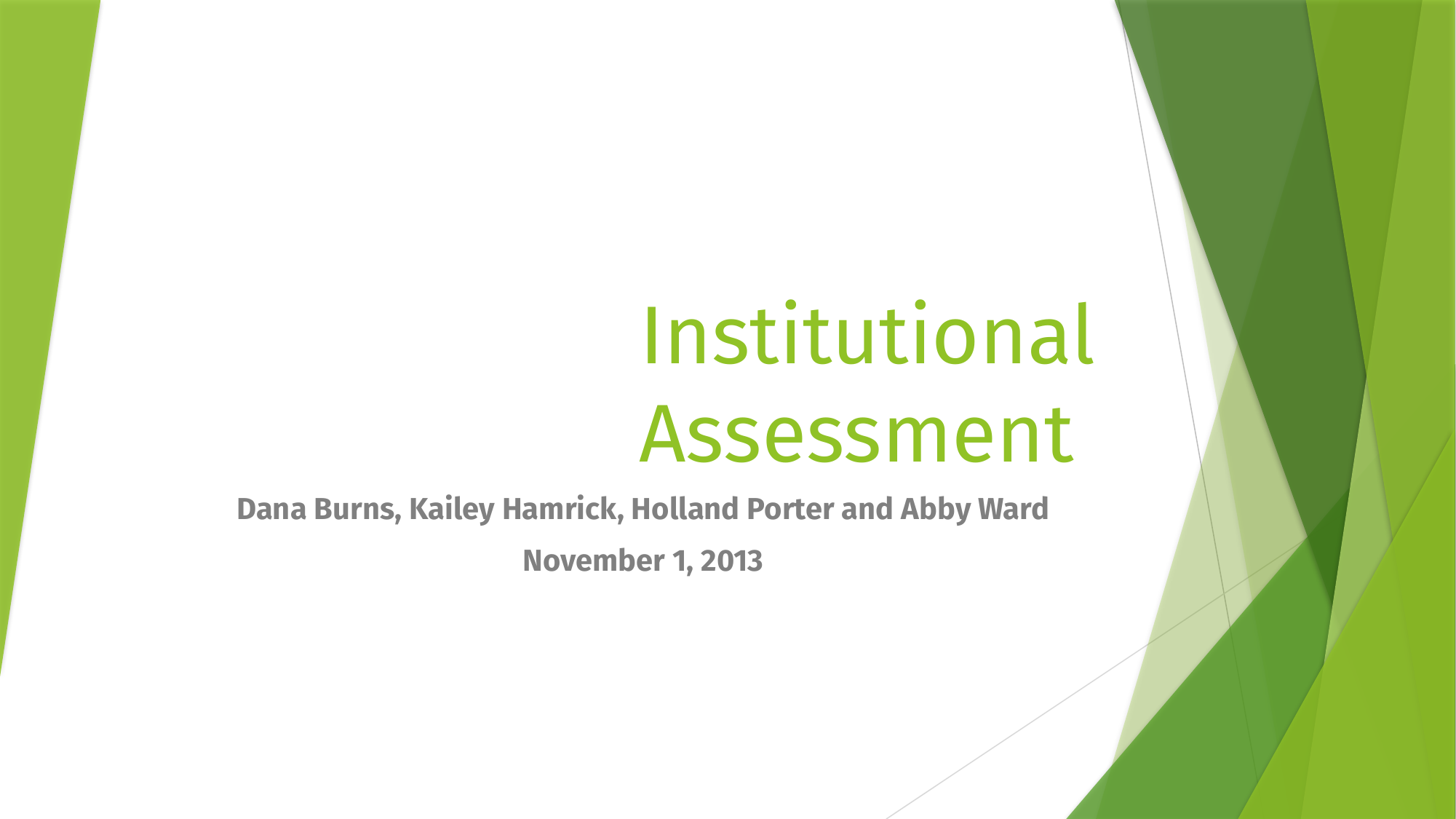

# Institutional Assessment
Dana Burns, Kailey Hamrick, Holland Porter and Abby Ward
November 1, 2013